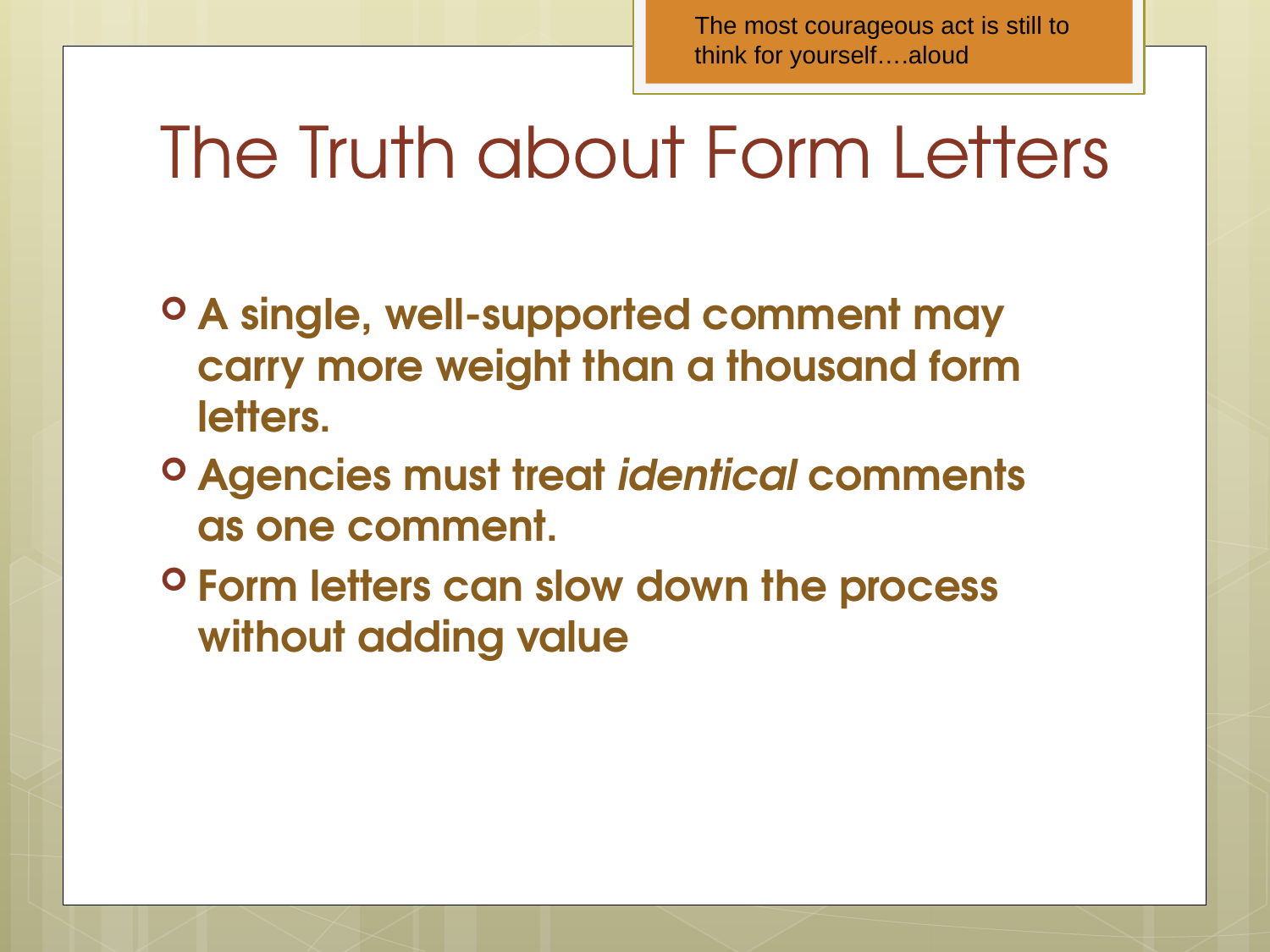

The most courageous act is still to think for yourself….aloud
# The Truth about Form Letters

A single, well-supported comment may carry more weight than a thousand form letters.
Agencies must treat identical comments as one comment.
Form letters can slow down the process without adding value